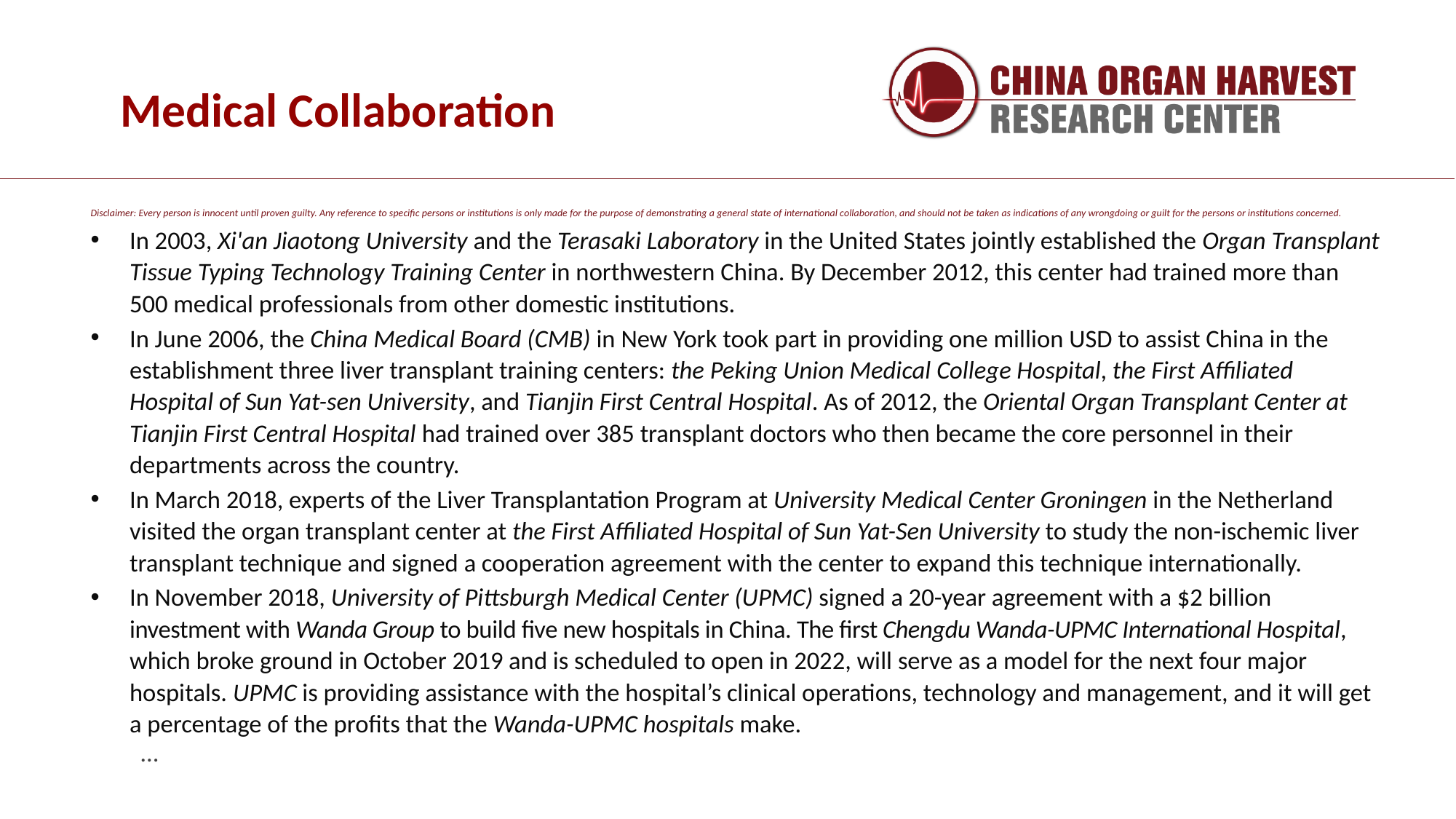

Medical Collaboration
Disclaimer: Every person is innocent until proven guilty. Any reference to specific persons or institutions is only made for the purpose of demonstrating a general state of international collaboration, and should not be taken as indications of any wrongdoing or guilt for the persons or institutions concerned.
In 2003, Xi'an Jiaotong University and the Terasaki Laboratory in the United States jointly established the Organ Transplant Tissue Typing Technology Training Center in northwestern China. By December 2012, this center had trained more than 500 medical professionals from other domestic institutions.
In June 2006, the China Medical Board (CMB) in New York took part in providing one million USD to assist China in the establishment three liver transplant training centers: the Peking Union Medical College Hospital, the First Affiliated Hospital of Sun Yat-sen University, and Tianjin First Central Hospital. As of 2012, the Oriental Organ Transplant Center at Tianjin First Central Hospital had trained over 385 transplant doctors who then became the core personnel in their departments across the country.
In March 2018, experts of the Liver Transplantation Program at University Medical Center Groningen in the Netherland visited the organ transplant center at the First Affiliated Hospital of Sun Yat-Sen University to study the non-ischemic liver transplant technique and signed a cooperation agreement with the center to expand this technique internationally.
In November 2018, University of Pittsburgh Medical Center (UPMC) signed a 20-year agreement with a $2 billion investment with Wanda Group to build five new hospitals in China. The first Chengdu Wanda-UPMC International Hospital, which broke ground in October 2019 and is scheduled to open in 2022, will serve as a model for the next four major hospitals. UPMC is providing assistance with the hospital’s clinical operations, technology and management, and it will get a percentage of the profits that the Wanda-UPMC hospitals make.
…